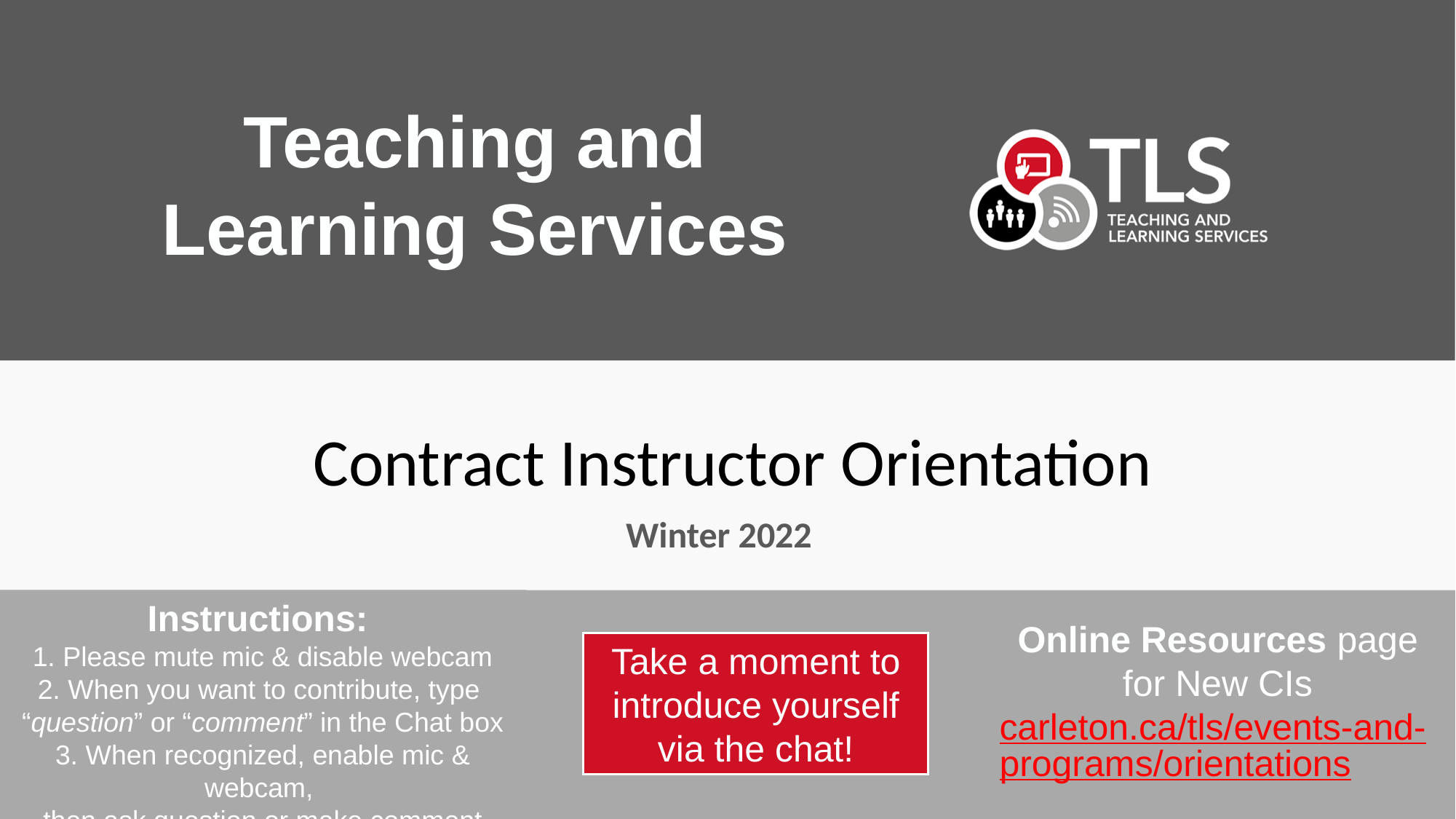

Contract Instructor Orientation
Winter 2022

Instructions:
1. Please mute mic & disable webcam
2. When you want to contribute, type
“question” or “comment” in the Chat box
3. When recognized, enable mic & webcam,
then ask question or make comment
Online Resources page
for New CIs
carleton.ca/tls/events-and-programs/orientations

Take a moment to introduce yourself via the chat!